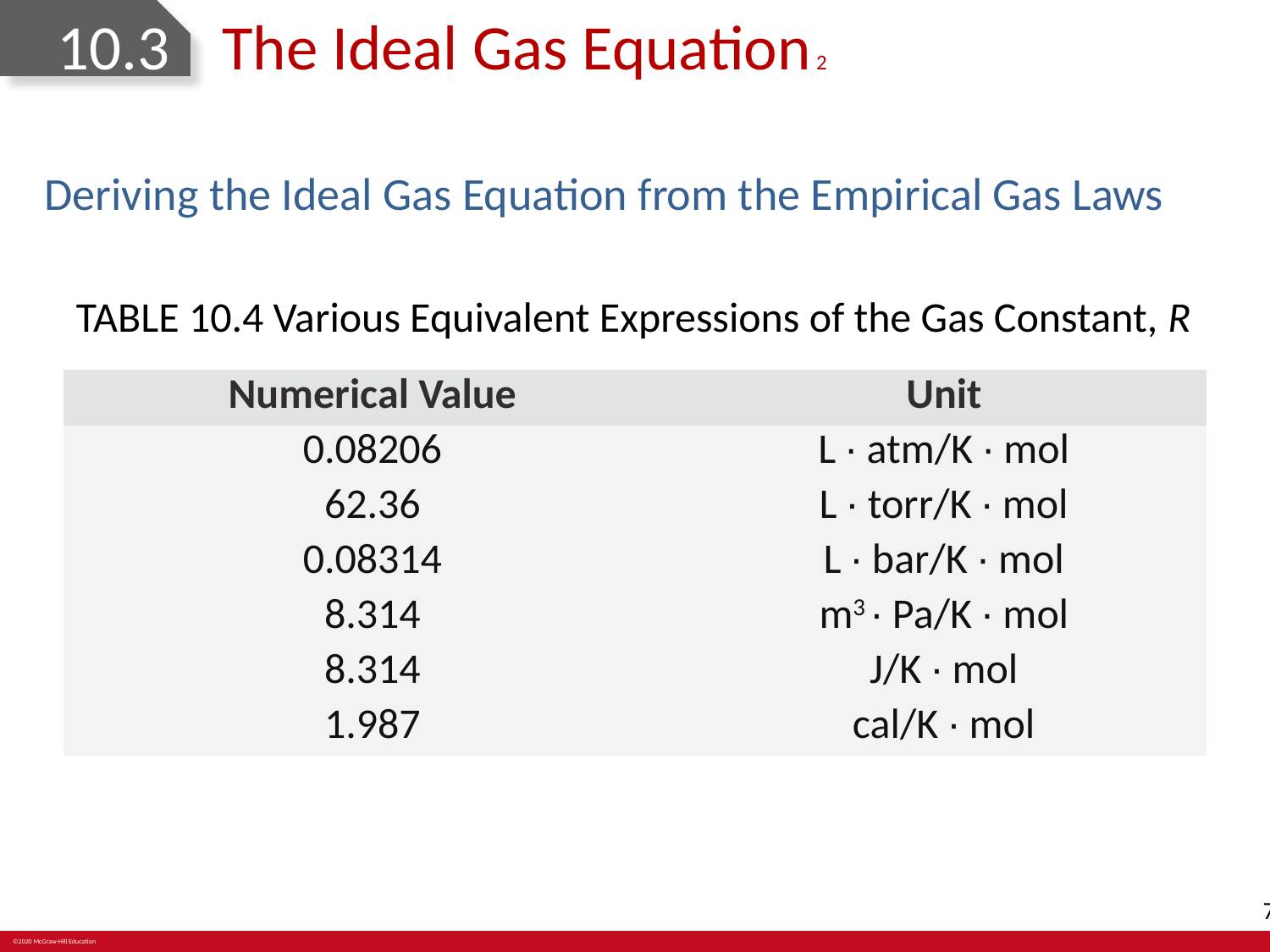

# 10.3	The Ideal Gas Equation 2
Deriving the Ideal Gas Equation from the Empirical Gas Laws
TABLE 10.4 Various Equivalent Expressions of the Gas Constant, R
| Numerical Value | Unit |
| --- | --- |
| 0.08206 | L ∙ atm/K ∙ mol |
| 62.36 | L ∙ torr/K ∙ mol |
| 0.08314 | L ∙ bar/K ∙ mol |
| 8.314 | m3 ∙ Pa/K ∙ mol |
| 8.314 | J/K ∙ mol |
| 1.987 | cal/K ∙ mol |